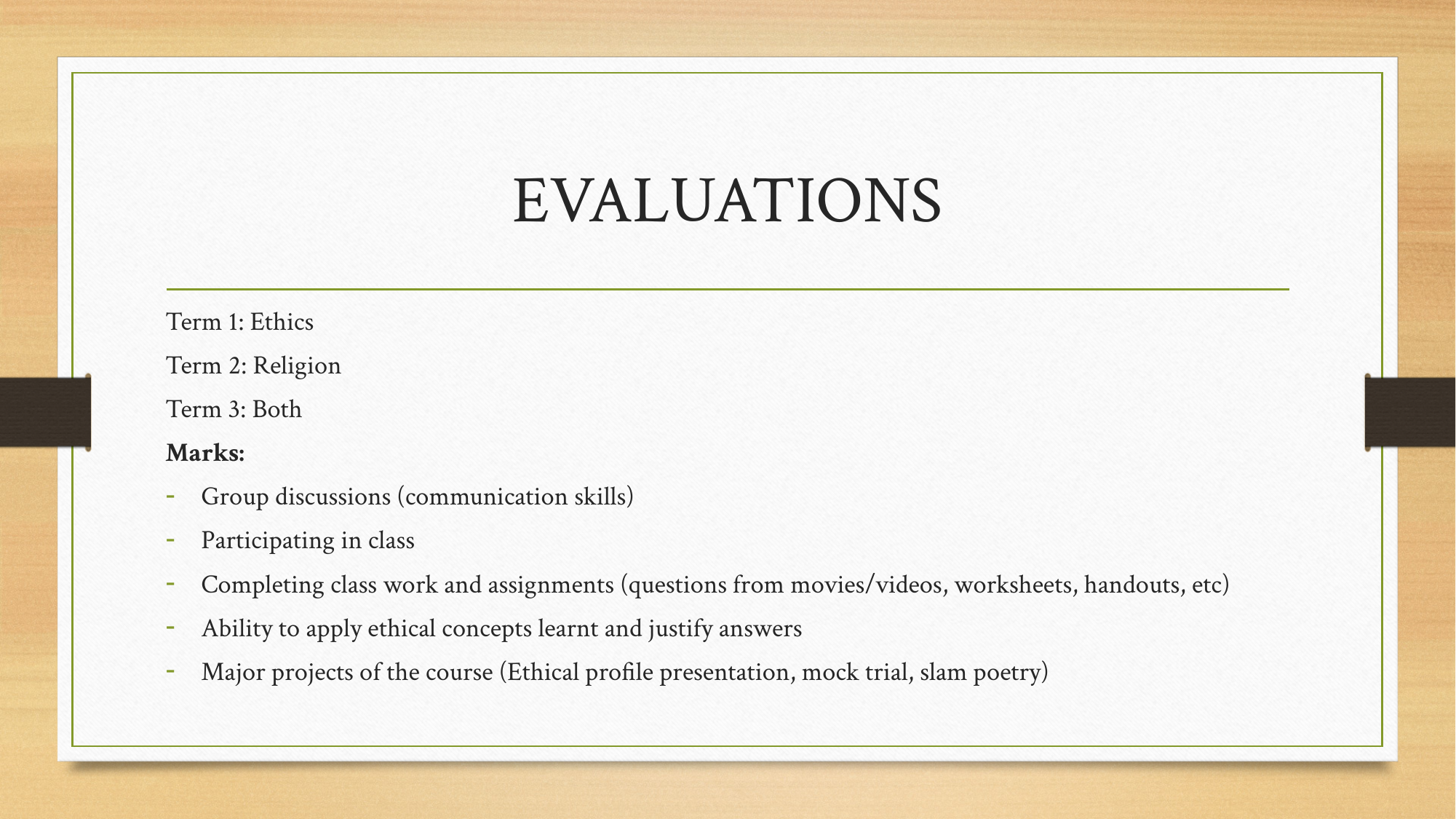

# EVALUATIONS
Term 1: Ethics
Term 2: Religion
Term 3: Both
Marks:
Group discussions (communication skills)
Participating in class
Completing class work and assignments (questions from movies/videos, worksheets, handouts, etc)
Ability to apply ethical concepts learnt and justify answers
Major projects of the course (Ethical profile presentation, mock trial, slam poetry)